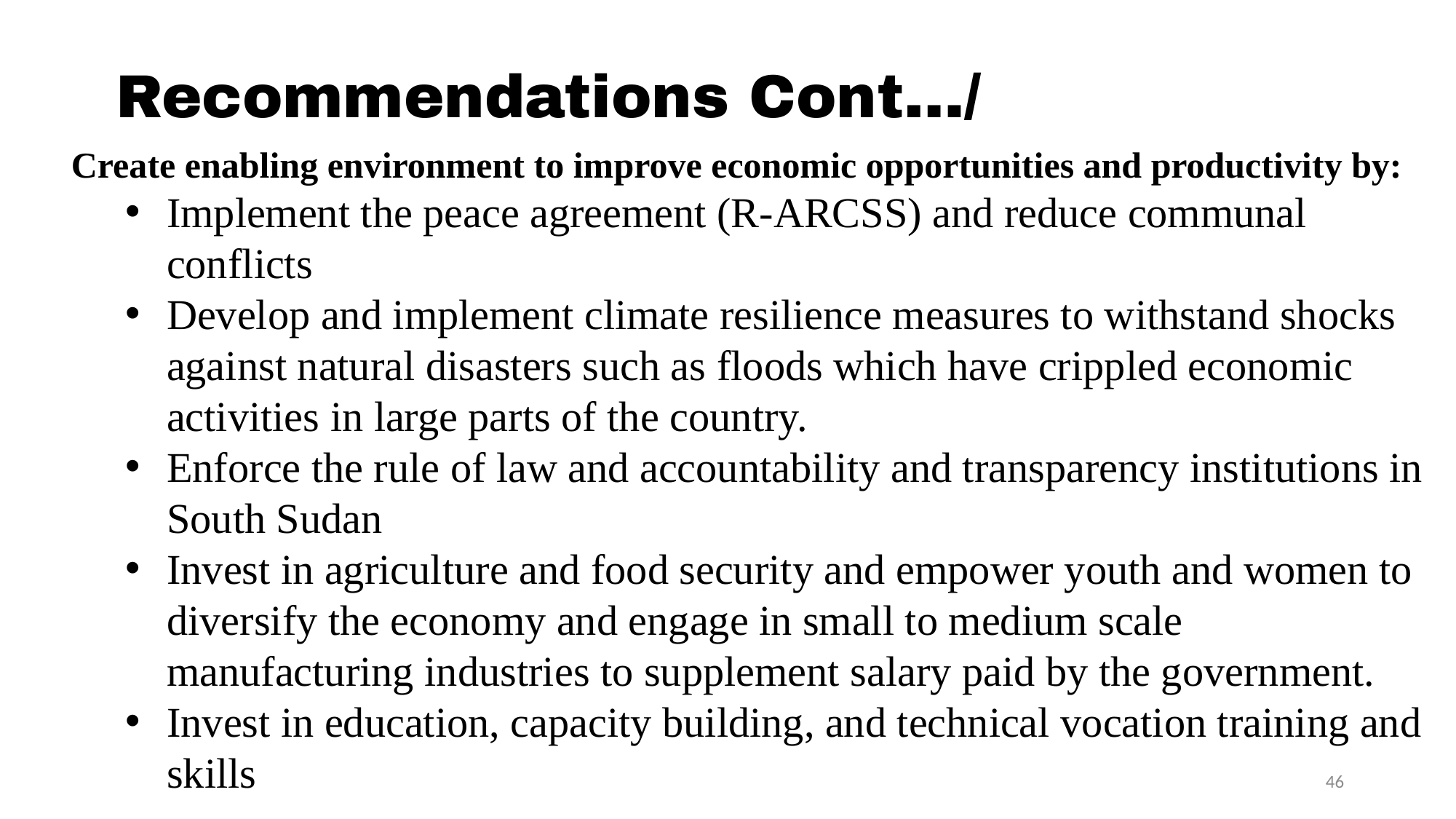

Recommendations Cont…/
Create enabling environment to improve economic opportunities and productivity by:
Implement the peace agreement (R-ARCSS) and reduce communal conflicts
Develop and implement climate resilience measures to withstand shocks against natural disasters such as floods which have crippled economic activities in large parts of the country.
Enforce the rule of law and accountability and transparency institutions in South Sudan
Invest in agriculture and food security and empower youth and women to diversify the economy and engage in small to medium scale manufacturing industries to supplement salary paid by the government.
Invest in education, capacity building, and technical vocation training and skills
46